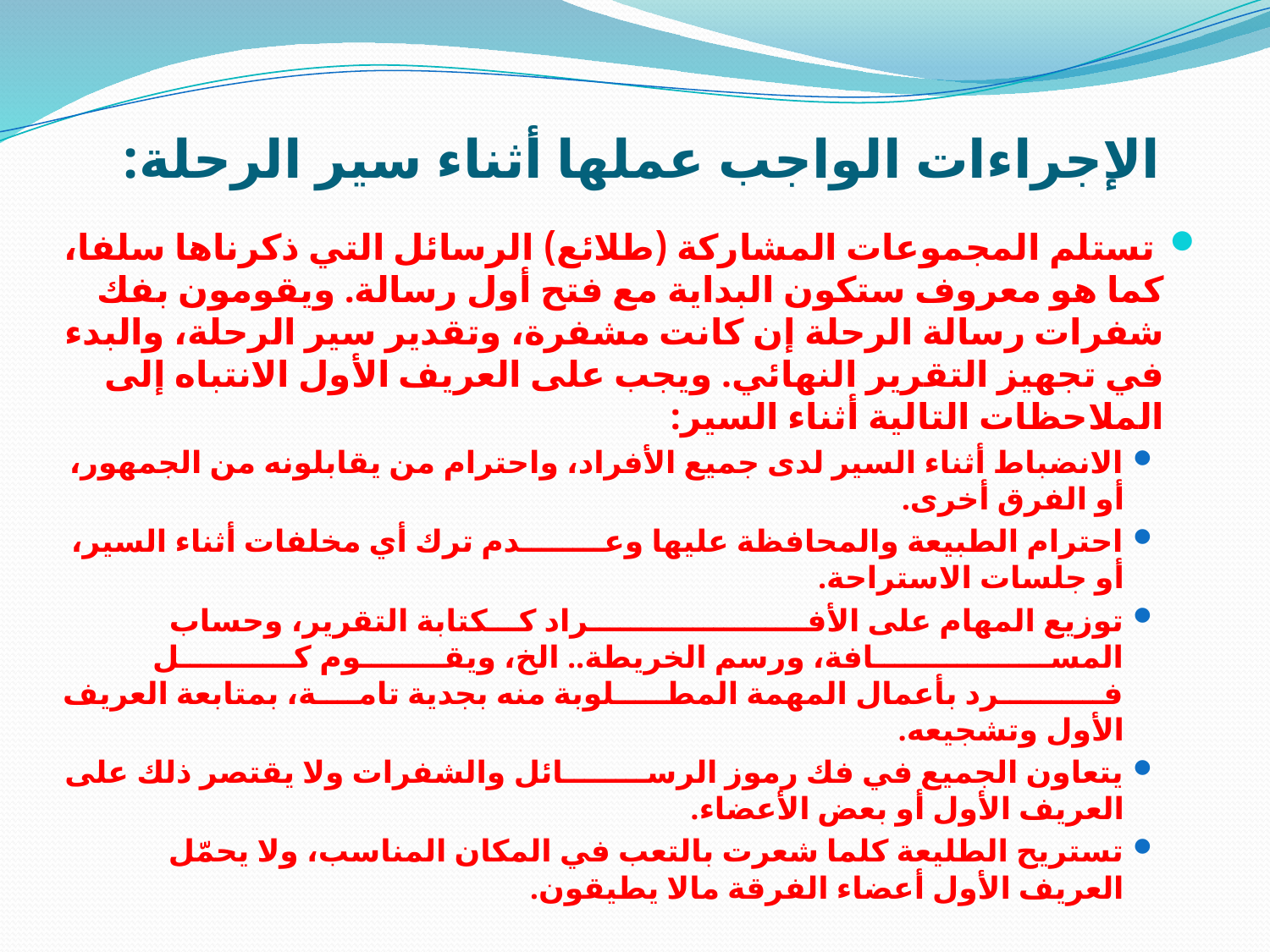

# الإجراءات الواجب عملها أثناء سير الرحلة:
 تستلم المجموعات المشاركة (طلائع) الرسائل التي ذكرناها سلفا، كما هو معروف ستكون البداية مع فتح أول رسالة. ويقومون بفك شفرات رسالة الرحلة إن كانت مشفرة، وتقدير سير الرحلة، والبدء في تجهيز التقرير النهائي. ويجب على العريف الأول الانتباه إلى الملاحظات التالية أثناء السير:
الانضباط أثناء السير لدى جميع الأفراد، واحترام من يقابلونه من الجمهور، أو الفرق أخرى.
احترام الطبيعة والمحافظة عليها وعــــــــدم ترك أي مخلفات أثناء السير، أو جلسات الاستراحة.
توزيع المهام على الأفـــــــــــــــــــــراد كـــكتابة التقرير، وحساب المســـــــــــــــــافة، ورسم الخريطة.. الخ، ويقــــــــوم كـــــــــــل فــــــــــرد بأعمال المهمة المطـــــلوبة منه بجدية تامــــة، بمتابعة العريف الأول وتشجيعه.
يتعاون الجميع في فك رموز الرســــــــائل والشفرات ولا يقتصر ذلك على العريف الأول أو بعض الأعضاء.
تستريح الطليعة كلما شعرت بالتعب في المكان المناسب، ولا يحمّل العريف الأول أعضاء الفرقة مالا يطيقون.